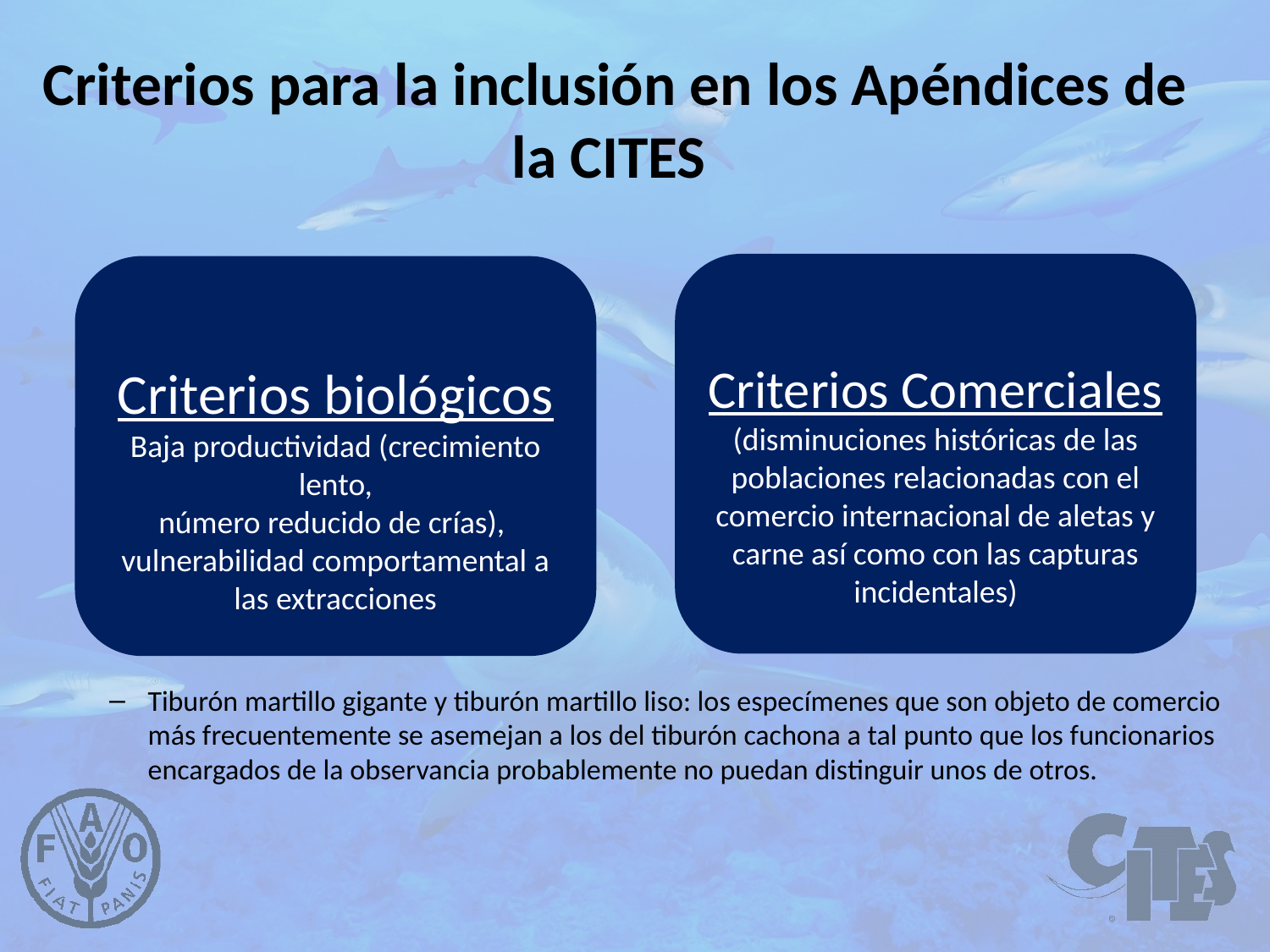

# Criterios para la inclusión en los Apéndices de la CITES

Criterios Comerciales
(disminuciones históricas de las poblaciones relacionadas con el comercio internacional de aletas y carne así como con las capturas incidentales)

Criterios biológicos
Baja productividad (crecimiento lento,
número reducido de crías),
vulnerabilidad comportamental a las extracciones
Tiburón martillo gigante y tiburón martillo liso: los especímenes que son objeto de comercio más frecuentemente se asemejan a los del tiburón cachona a tal punto que los funcionarios encargados de la observancia probablemente no puedan distinguir unos de otros.